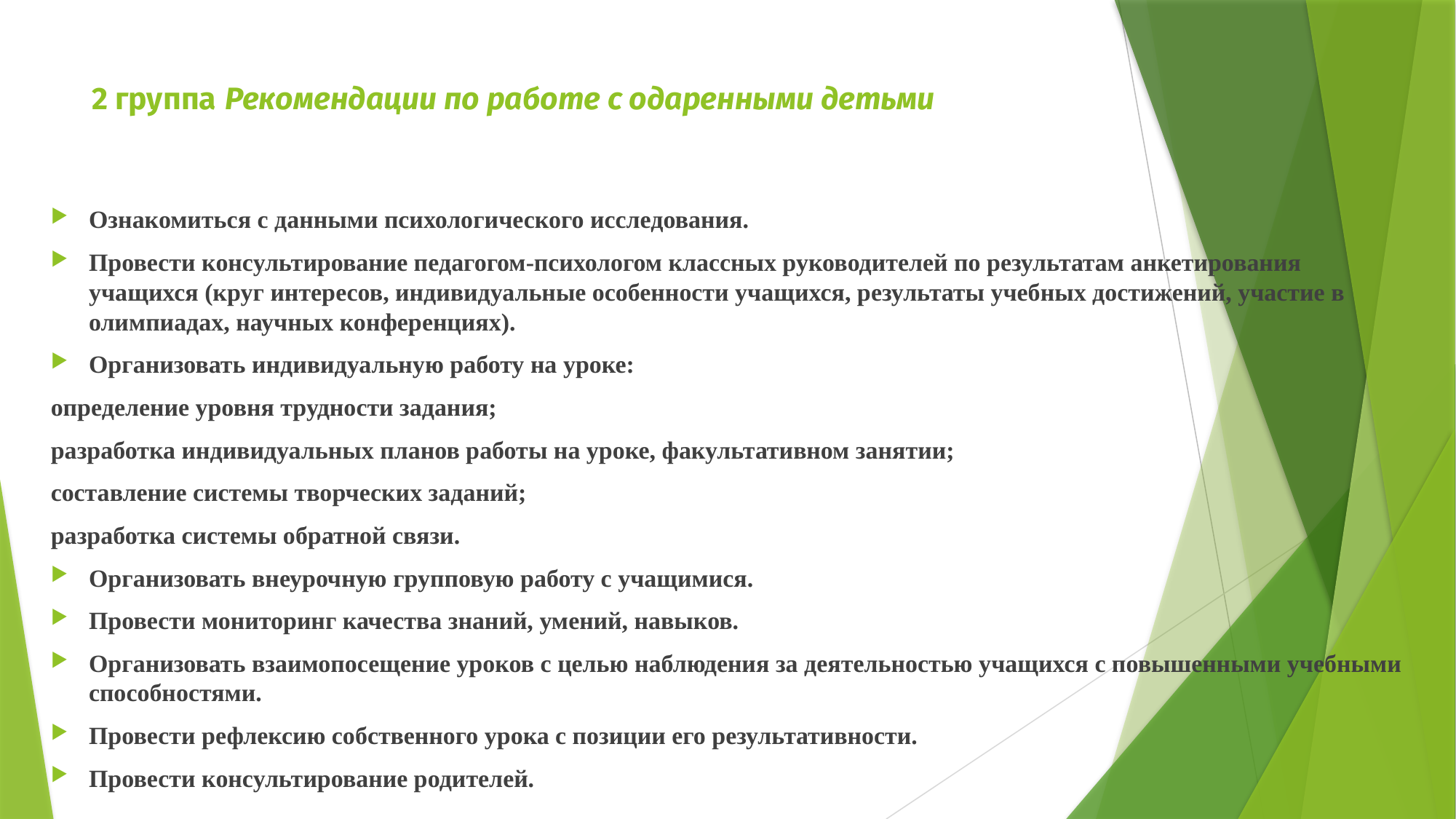

# 2 группа Рекомендации по работе с одаренными детьми
Ознакомиться с данными психологического исследования.
Провести консультирование педагогом-психологом классных руководителей по результатам анкетирования учащихся (круг интересов, индивидуальные особенности учащихся, результаты учебных достижений, участие в олимпиадах, научных конференциях).
Организовать индивидуальную работу на уроке:
определение уровня трудности задания;
разработка индивидуальных планов работы на уроке, факультативном занятии;
составление системы творческих заданий;
разработка системы обратной связи.
Организовать внеурочную групповую работу с учащимися.
Провести мониторинг качества знаний, умений, навыков.
Организовать взаимопосещение уроков с целью наблюдения за деятельностью учащихся с повышенными учебными способностями.
Провести рефлексию собственного урока с позиции его результативности.
Провести консультирование родителей.